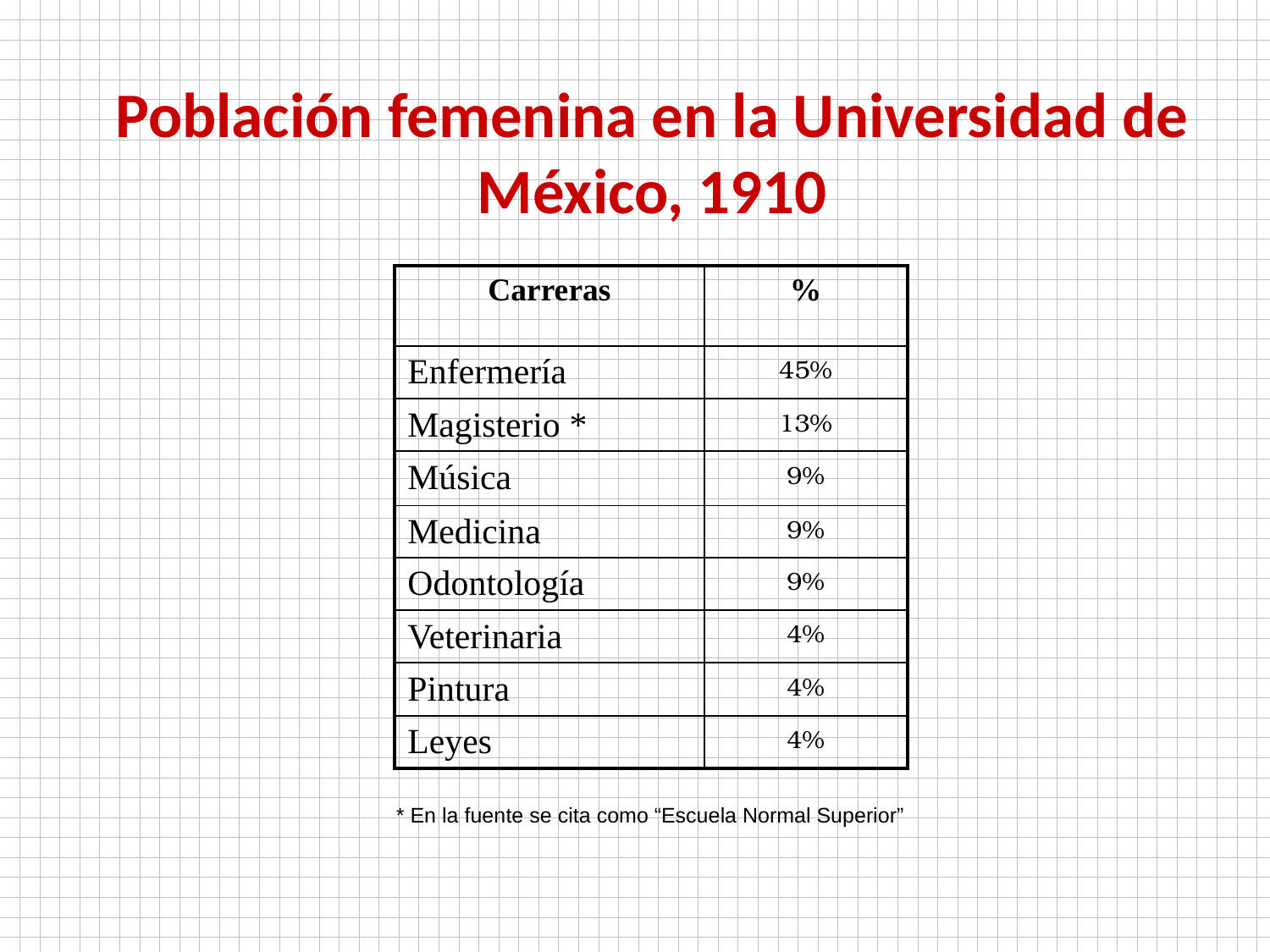

# Población femenina en la Universidad de México, 1910
| Carreras | % |
| --- | --- |
| Enfermería | 45% |
| Magisterio \* | 13% |
| Música | 9% |
| Medicina | 9% |
| Odontología | 9% |
| Veterinaria | 4% |
| Pintura | 4% |
| Leyes | 4% |
* En la fuente se cita como “Escuela Normal Superior”